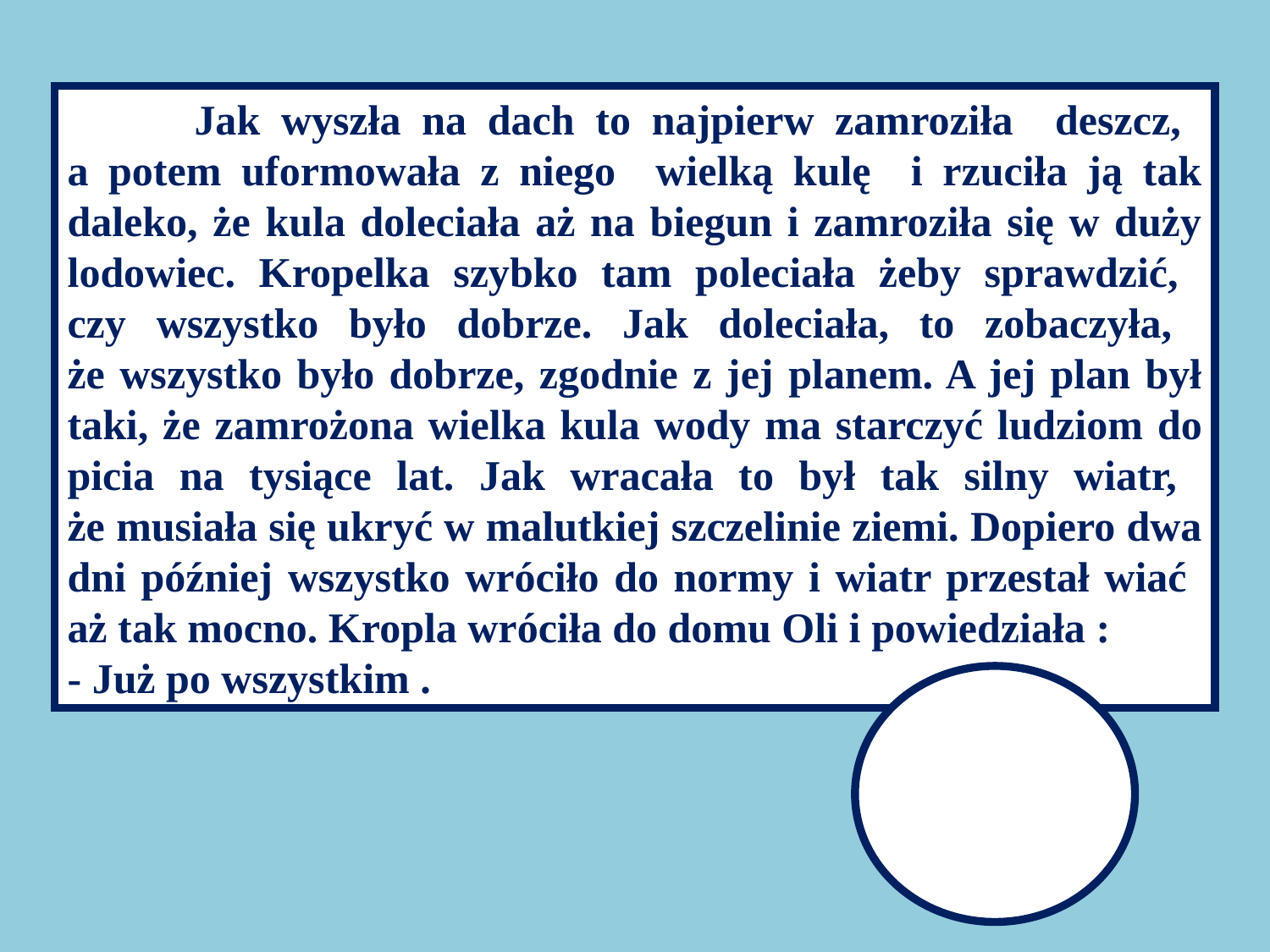

Jak wyszła na dach to najpierw zamroziła  deszcz,
a potem uformowała z niego  wielką kulę  i rzuciła ją tak daleko, że kula doleciała aż na biegun i zamroziła się w duży lodowiec. Kropelka szybko tam poleciała żeby sprawdzić,
czy wszystko było dobrze. Jak doleciała, to zobaczyła,
że wszystko było dobrze, zgodnie z jej planem. A jej plan był taki, że zamrożona wielka kula wody ma starczyć ludziom do picia na tysiące lat. Jak wracała to był tak silny wiatr,
że musiała się ukryć w malutkiej szczelinie ziemi. Dopiero dwa dni później wszystko wróciło do normy i wiatr przestał wiać
aż tak mocno. Kropla wróciła do domu Oli i powiedziała :
- Już po wszystkim .